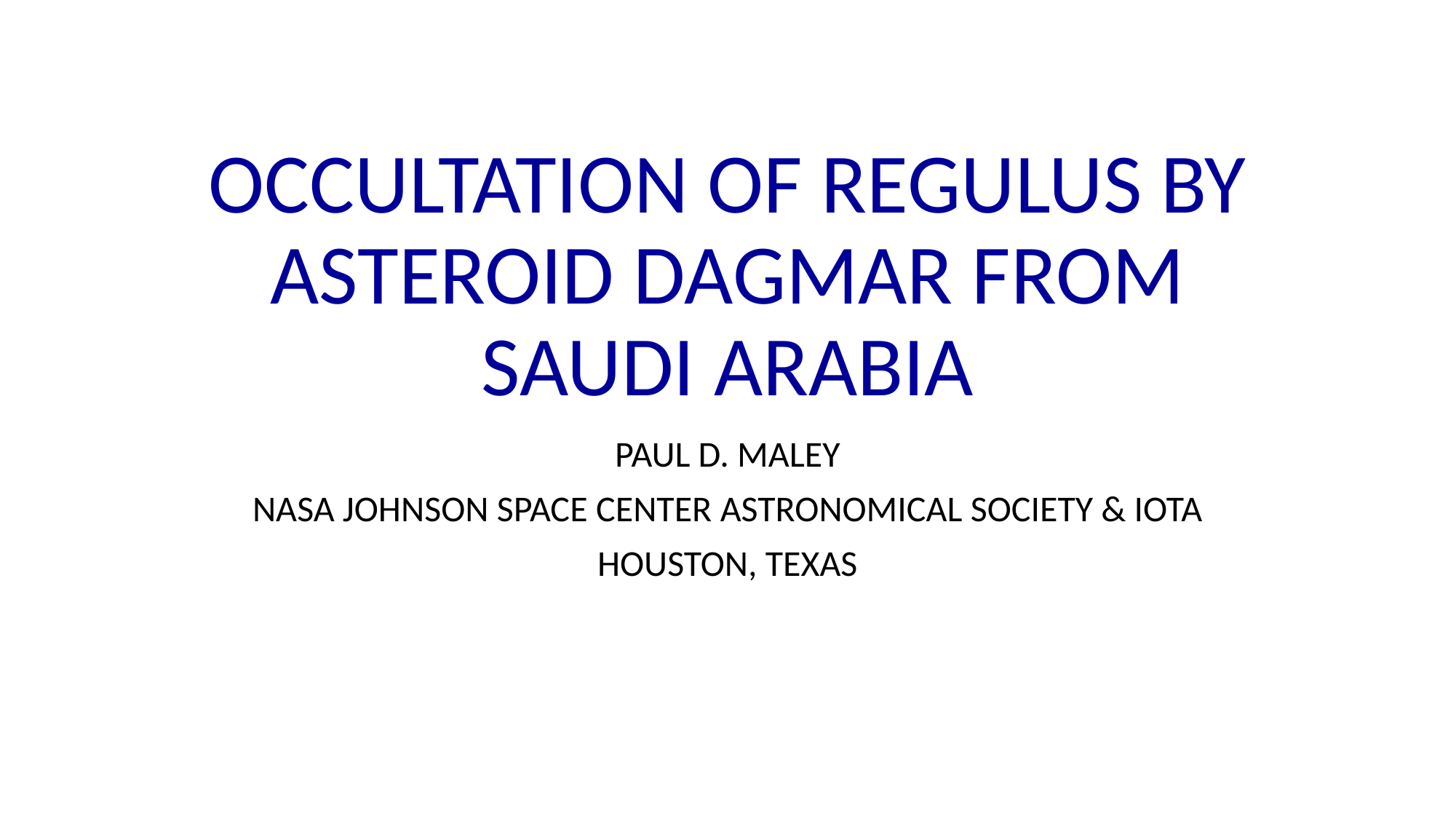

# OCCULTATION OF REGULUS BY ASTEROID DAGMAR FROM SAUDI ARABIA
PAUL D. MALEY
NASA JOHNSON SPACE CENTER ASTRONOMICAL SOCIETY & IOTA
HOUSTON, TEXAS